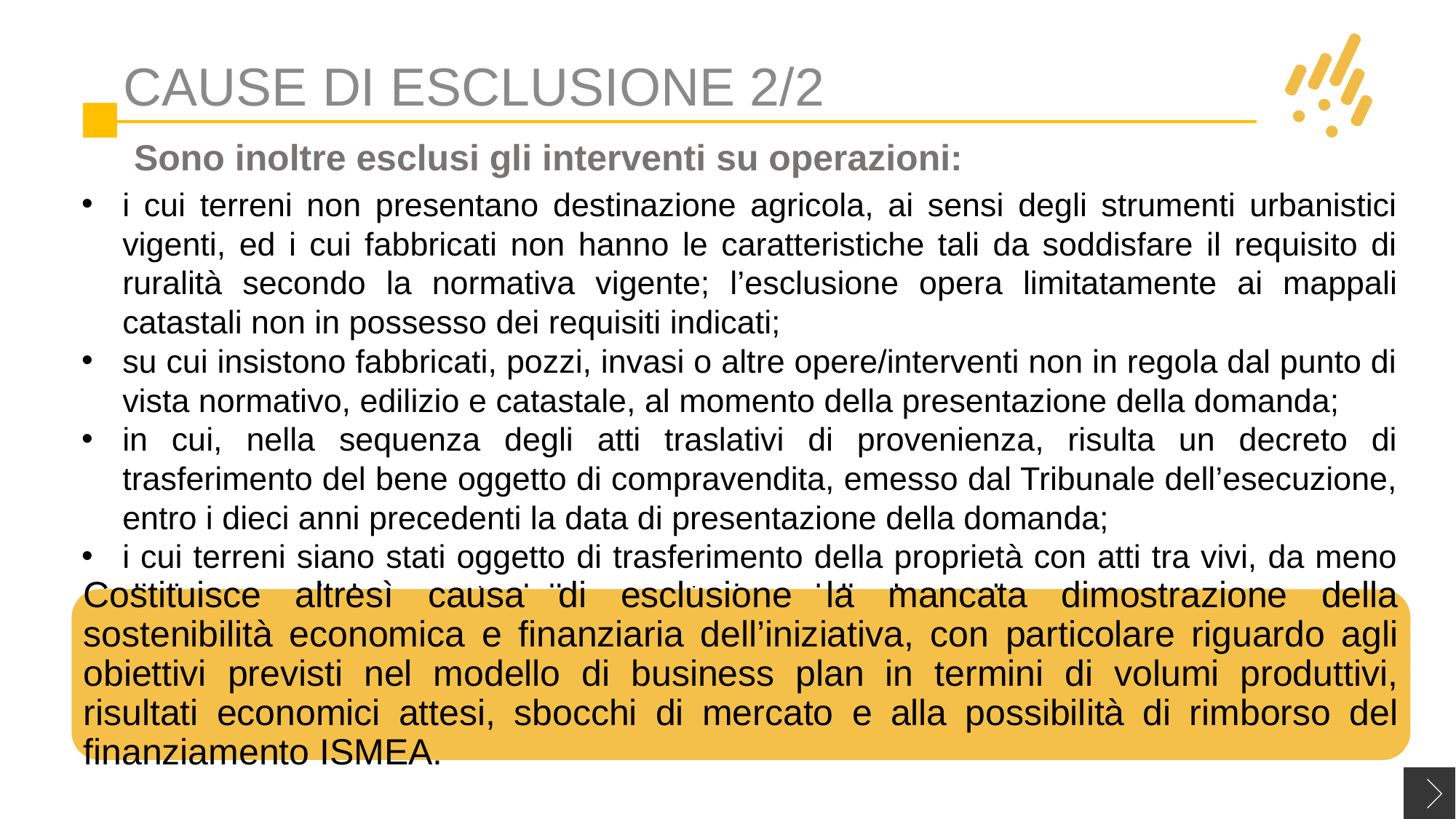

# CAUSE DI ESCLUSIONE 2/2
Sono inoltre esclusi gli interventi su operazioni:
i cui terreni non presentano destinazione agricola, ai sensi degli strumenti urbanistici vigenti, ed i cui fabbricati non hanno le caratteristiche tali da soddisfare il requisito di ruralità secondo la normativa vigente; l’esclusione opera limitatamente ai mappali catastali non in possesso dei requisiti indicati;
su cui insistono fabbricati, pozzi, invasi o altre opere/interventi non in regola dal punto di vista normativo, edilizio e catastale, al momento della presentazione della domanda;
in cui, nella sequenza degli atti traslativi di provenienza, risulta un decreto di trasferimento del bene oggetto di compravendita, emesso dal Tribunale dell’esecuzione, entro i dieci anni precedenti la data di presentazione della domanda;
i cui terreni siano stati oggetto di trasferimento della proprietà con atti tra vivi, da meno di cinque anni al momento della presentazione della domanda.

Costituisce altresì causa di esclusione la mancata dimostrazione della sostenibilità economica e finanziaria dell’iniziativa, con particolare riguardo agli obiettivi previsti nel modello di business plan in termini di volumi produttivi, risultati economici attesi, sbocchi di mercato e alla possibilità di rimborso del finanziamento ISMEA.